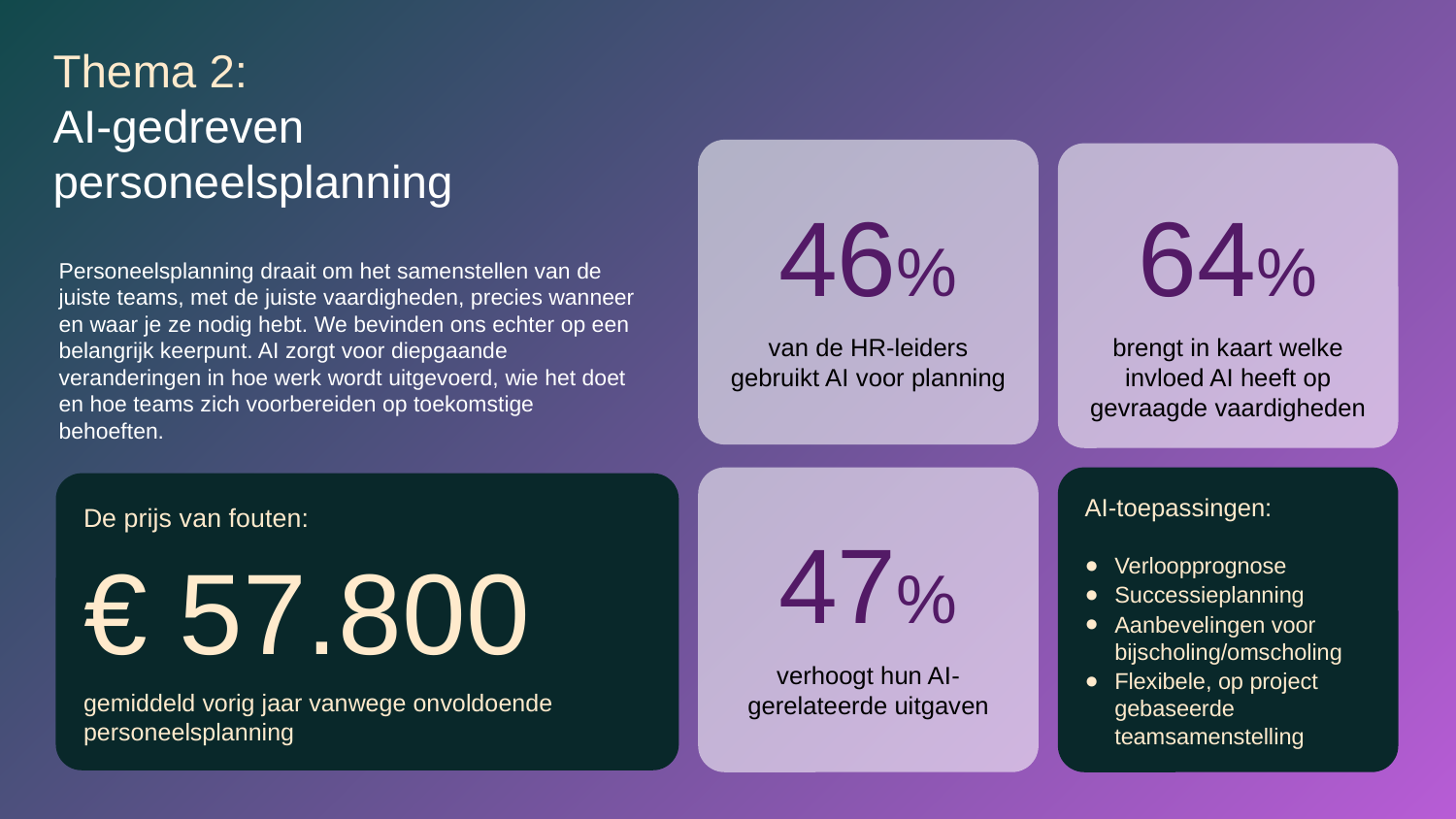

Gebruiksscenario's:

Verloop
prognose:

Successie
planning:

Aanbevelingen voor bijscholing/omscholing
Thema 2:
AI-gedreven personeelsplanning

Flexibele, op project gebaseerde teamsamenstelling

46%
64%
Personeelsplanning draait om het samenstellen van de juiste teams, met de juiste vaardigheden, precies wanneer en waar je ze nodig hebt. We bevinden ons echter op een belangrijk keerpunt. AI zorgt voor diepgaande veranderingen in hoe werk wordt uitgevoerd, wie het doet en hoe teams zich voorbereiden op toekomstige behoeften.
van de HR-leiders gebruikt AI voor planning
brengt in kaart welke invloed AI heeft op gevraagde vaardigheden

AI-toepassingen:

Verloopprognose
Successieplanning
Aanbevelingen voor bijscholing/omscholing
Flexibele, op project gebaseerde teamsamenstelling
De prijs van fouten:
47%
€ 57.800
verhoogt hun AI-gerelateerde uitgaven
gemiddeld vorig jaar vanwege onvoldoende personeelsplanning